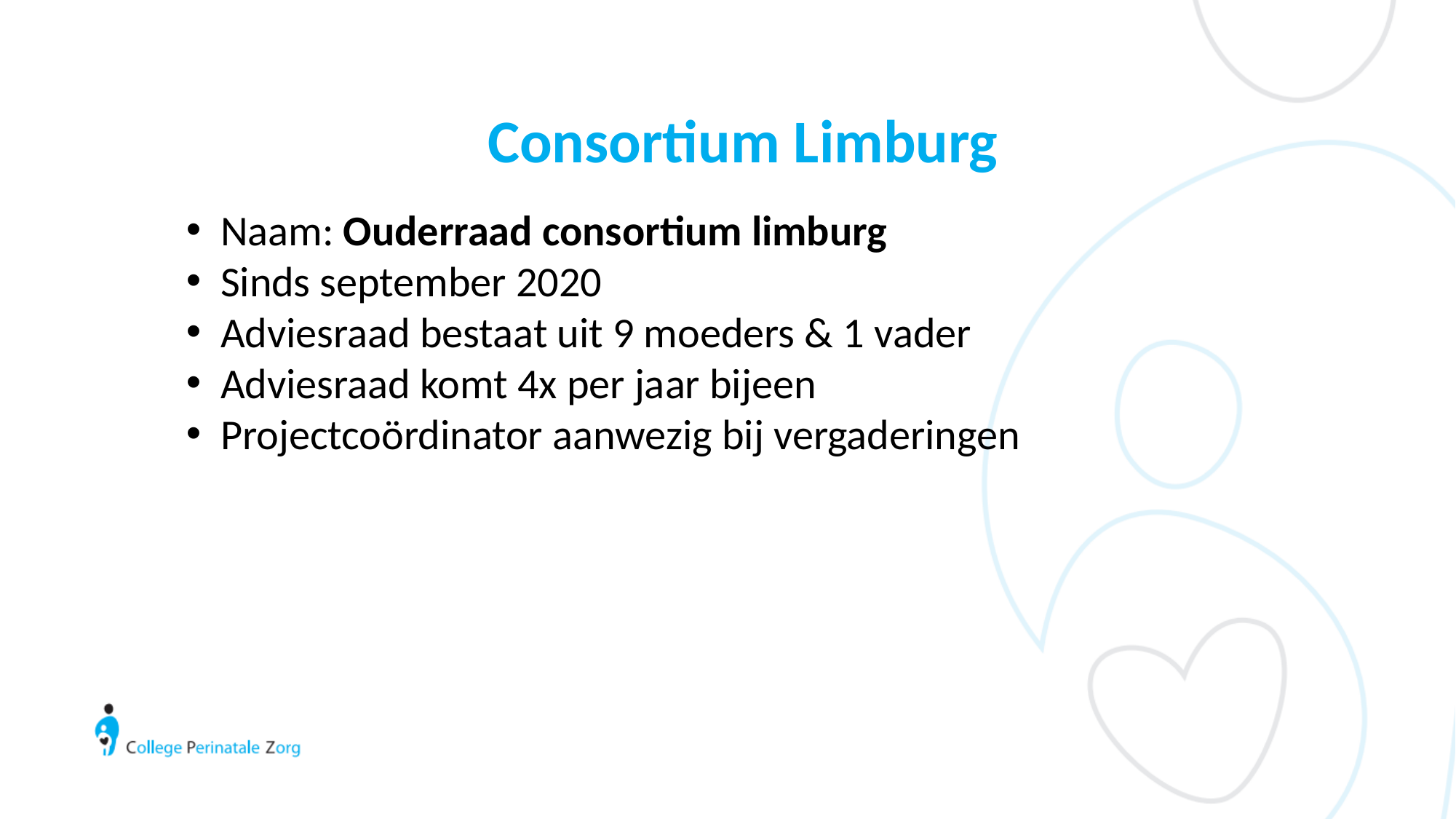

# Consortium Limburg
Naam: Ouderraad consortium limburg
Sinds september 2020
Adviesraad bestaat uit 9 moeders & 1 vader
Adviesraad komt 4x per jaar bijeen
Projectcoördinator aanwezig bij vergaderingen